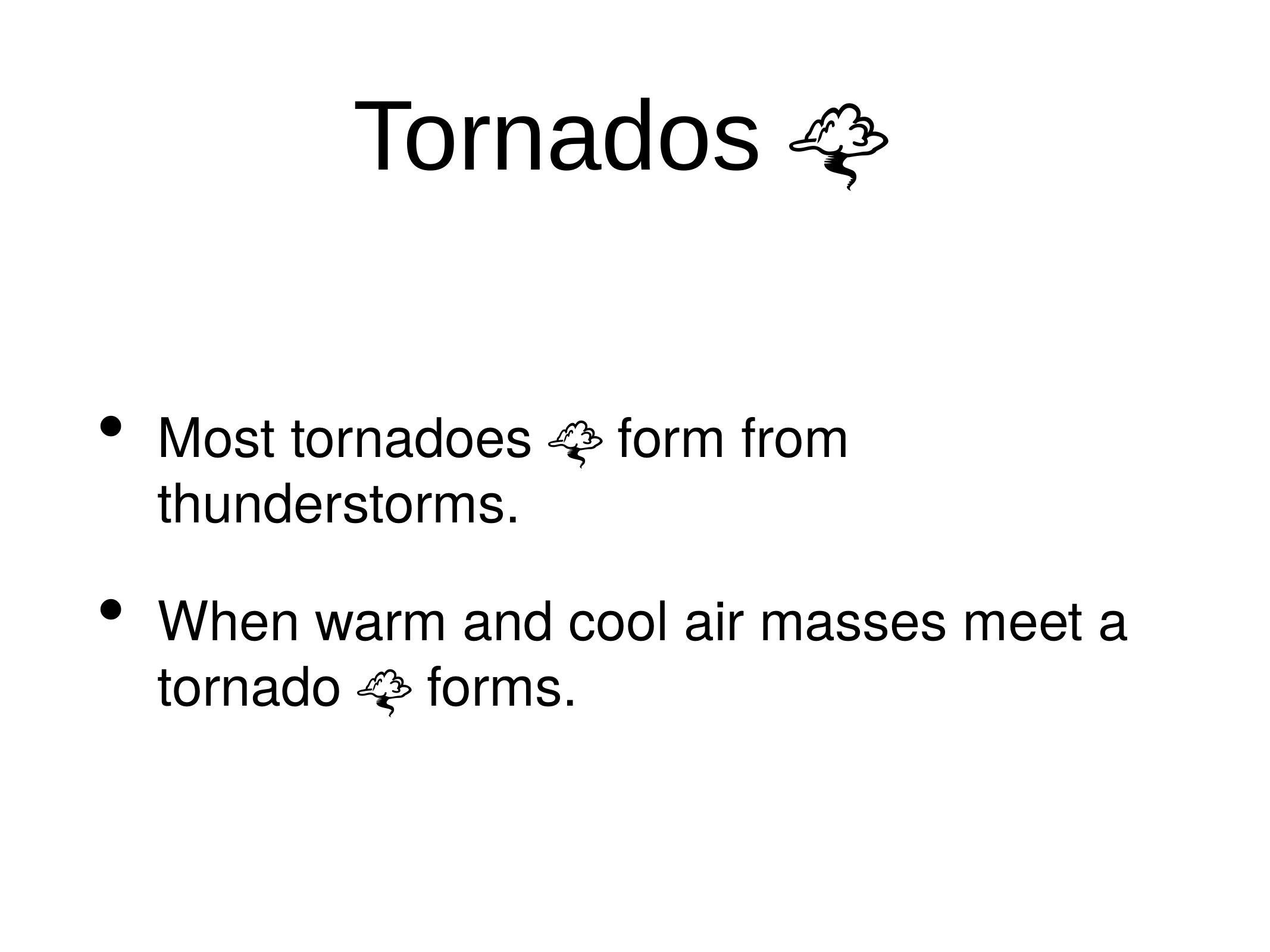

# Tornados 🌪
Most tornadoes 🌪 form from thunderstorms.
When warm and cool air masses meet a tornado 🌪 forms.